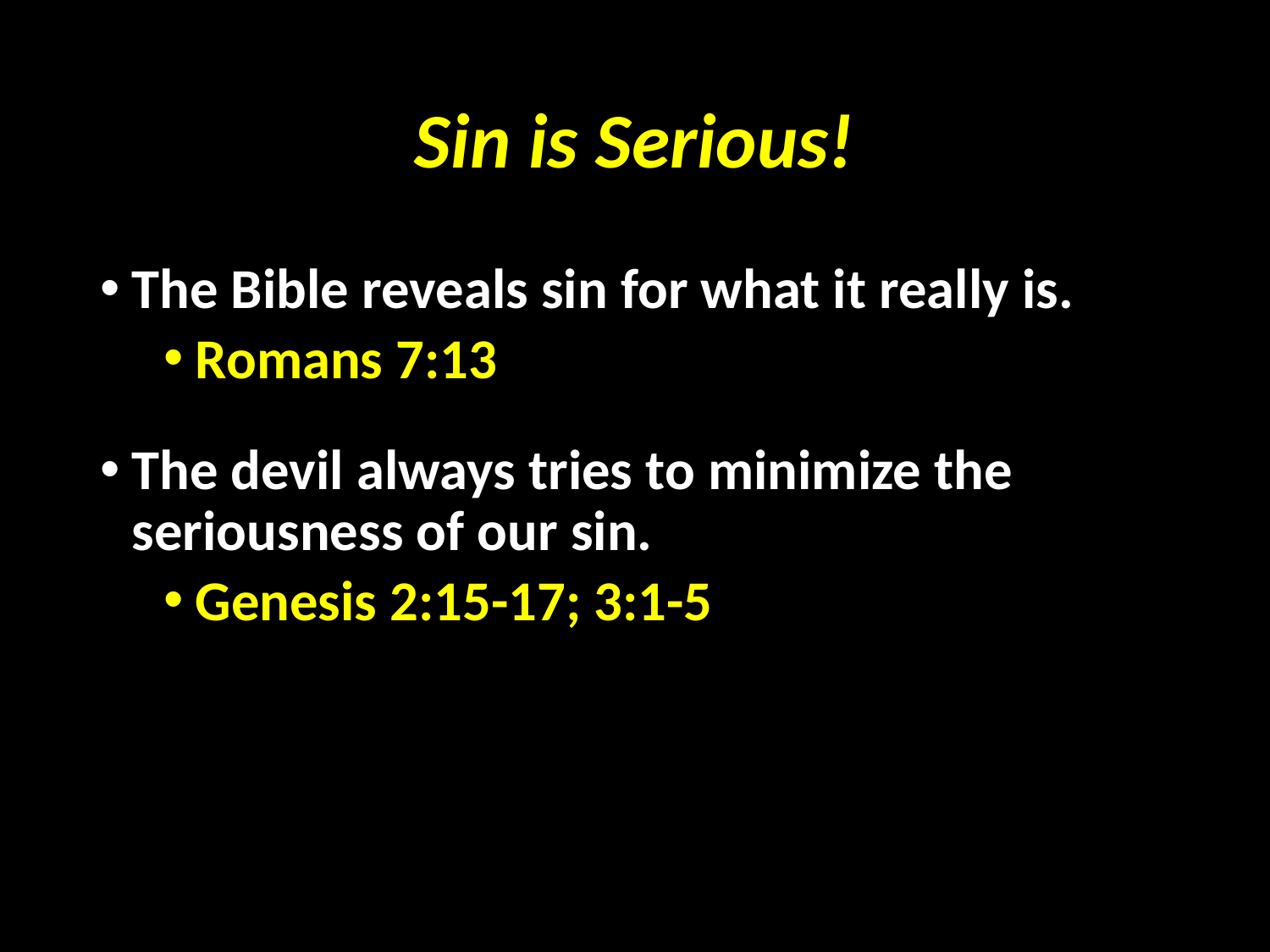

# Sin is Serious!
The Bible reveals sin for what it really is.
Romans 7:13

The devil always tries to minimize the seriousness of our sin.
Genesis 2:15-17; 3:1-5